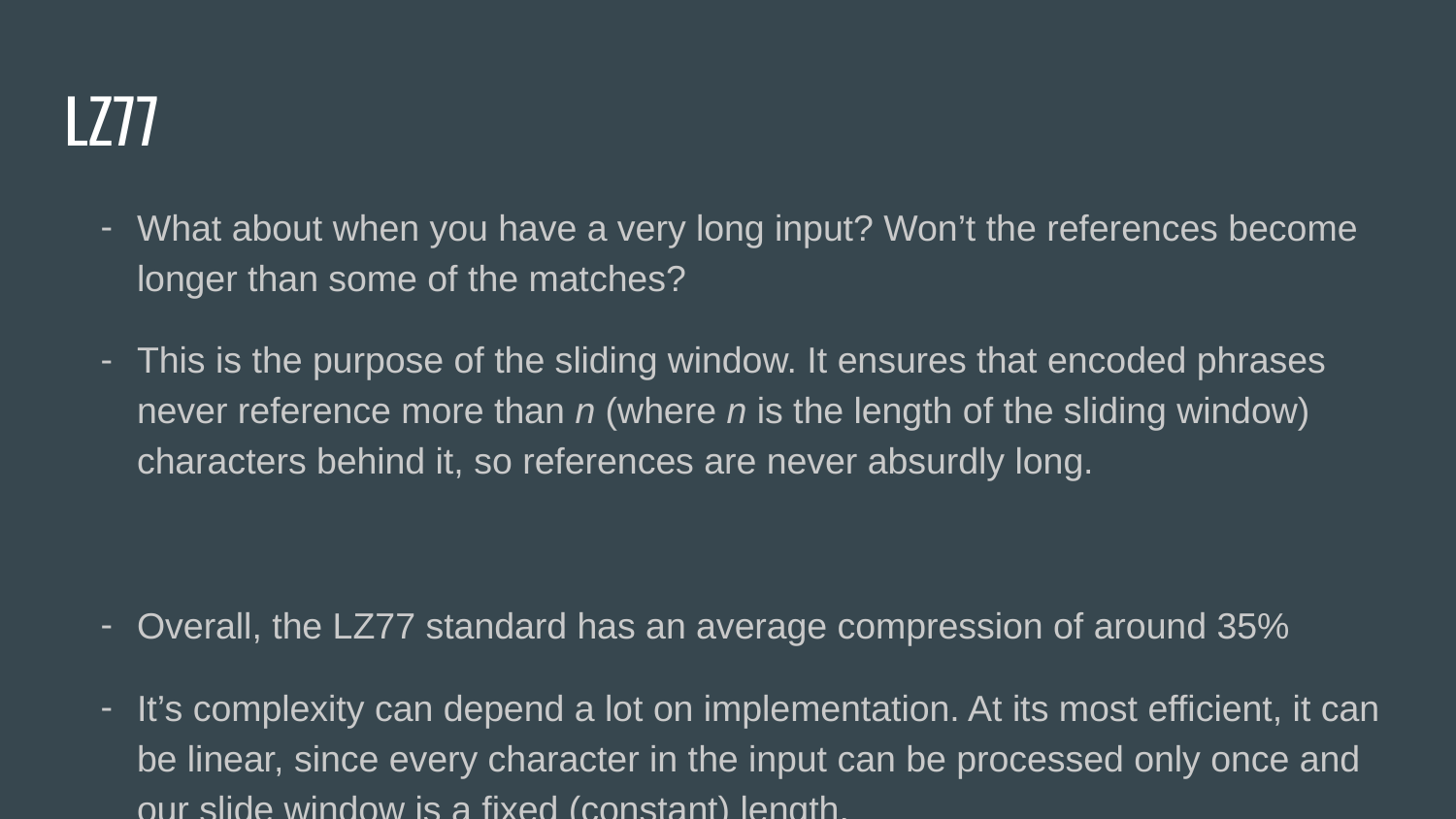

# LZ77
What about when you have a very long input? Won’t the references become longer than some of the matches?
This is the purpose of the sliding window. It ensures that encoded phrases never reference more than n (where n is the length of the sliding window) characters behind it, so references are never absurdly long.

Overall, the LZ77 standard has an average compression of around 35%
It’s complexity can depend a lot on implementation. At its most efficient, it can be linear, since every character in the input can be processed only once and our slide window is a fixed (constant) length.